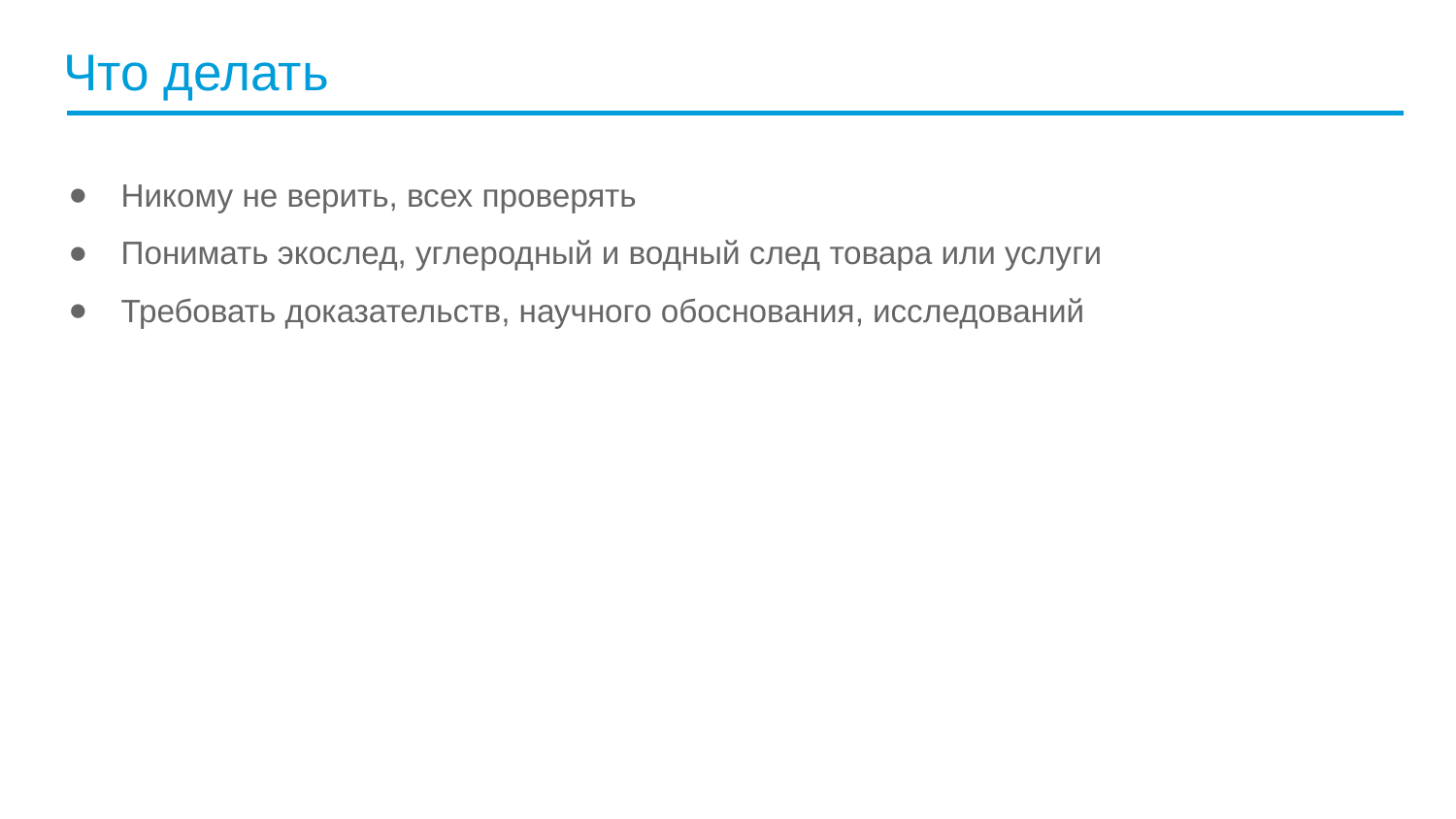

# Что делать
Никому не верить, всех проверять
Понимать экослед, углеродный и водный след товара или услуги
Требовать доказательств, научного обоснования, исследований